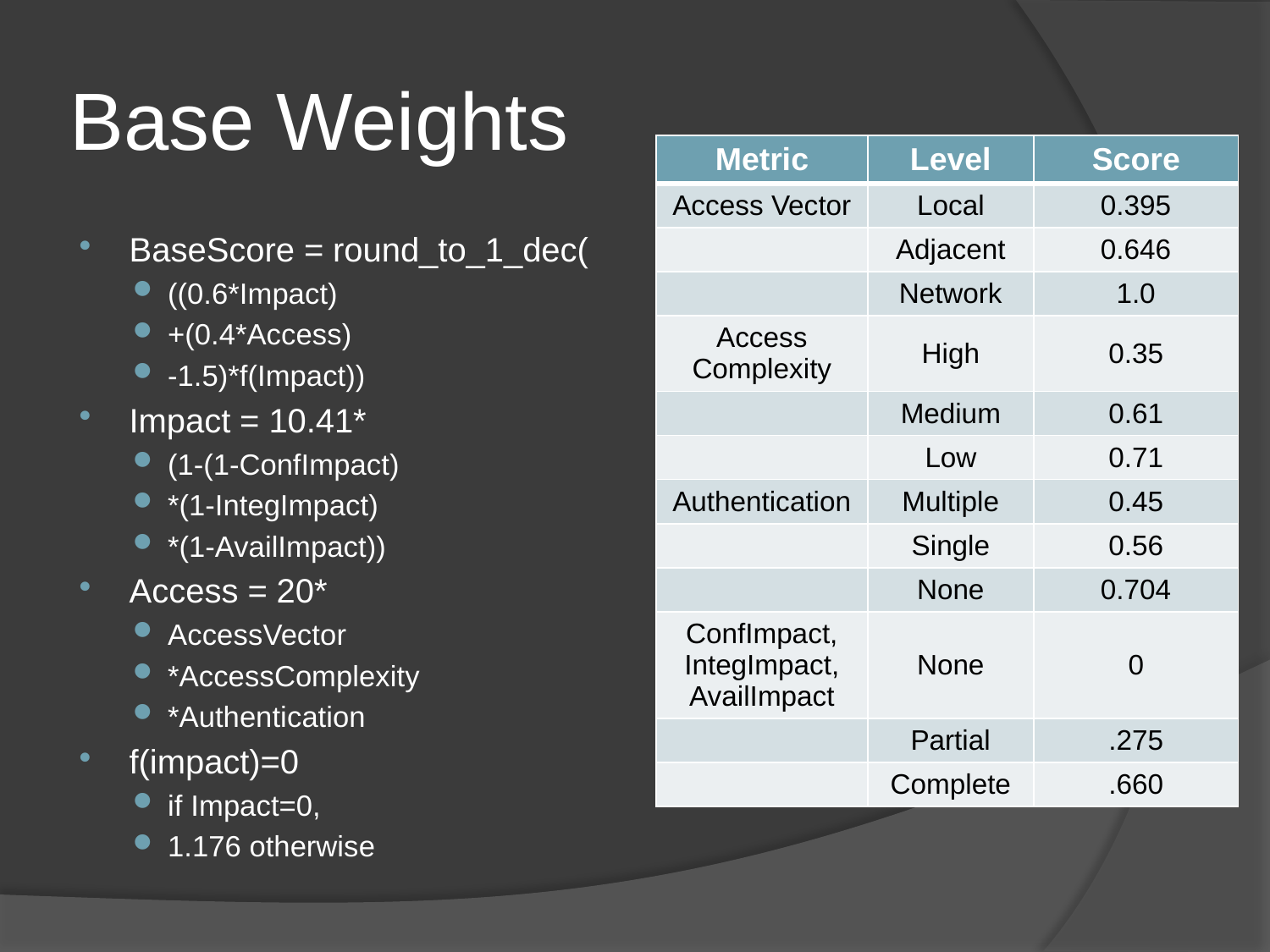

# Base Weights
| Metric | Level | Score |
| --- | --- | --- |
| Access Vector | Local | 0.395 |
|  | Adjacent | 0.646 |
|  | Network | 1.0 |
| Access Complexity | High | 0.35 |
|  | Medium | 0.61 |
|  | Low | 0.71 |
| Authentication | Multiple | 0.45 |
|  | Single | 0.56 |
|  | None | 0.704 |
| ConfImpact, IntegImpact, AvailImpact | None | 0 |
|  | Partial | .275 |
|  | Complete | .660 |
BaseScore = round_to_1_dec(
((0.6*Impact)
+(0.4*Access)
-1.5)*f(Impact))
Impact = 10.41*
(1-(1-ConfImpact)
*(1-IntegImpact)
*(1-AvailImpact))
Access = 20*
AccessVector
*AccessComplexity
*Authentication
f(impact)=0
if Impact=0,
1.176 otherwise